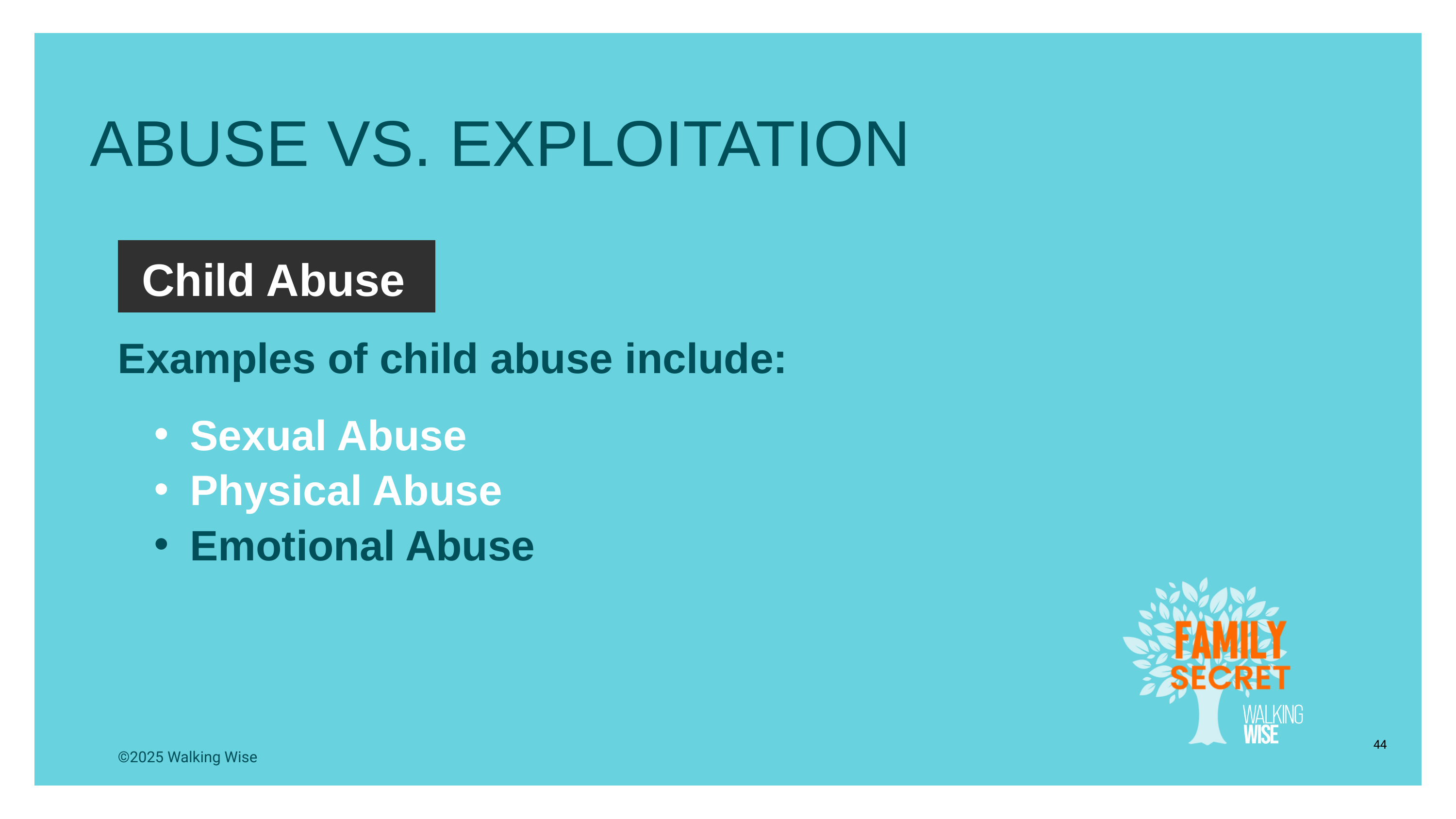

ABUSE VS. EXPLOITATION

Child Abuse
Examples of child abuse include:
Sexual Abuse
Physical Abuse
Emotional Abuse

44
©2025 Walking Wise